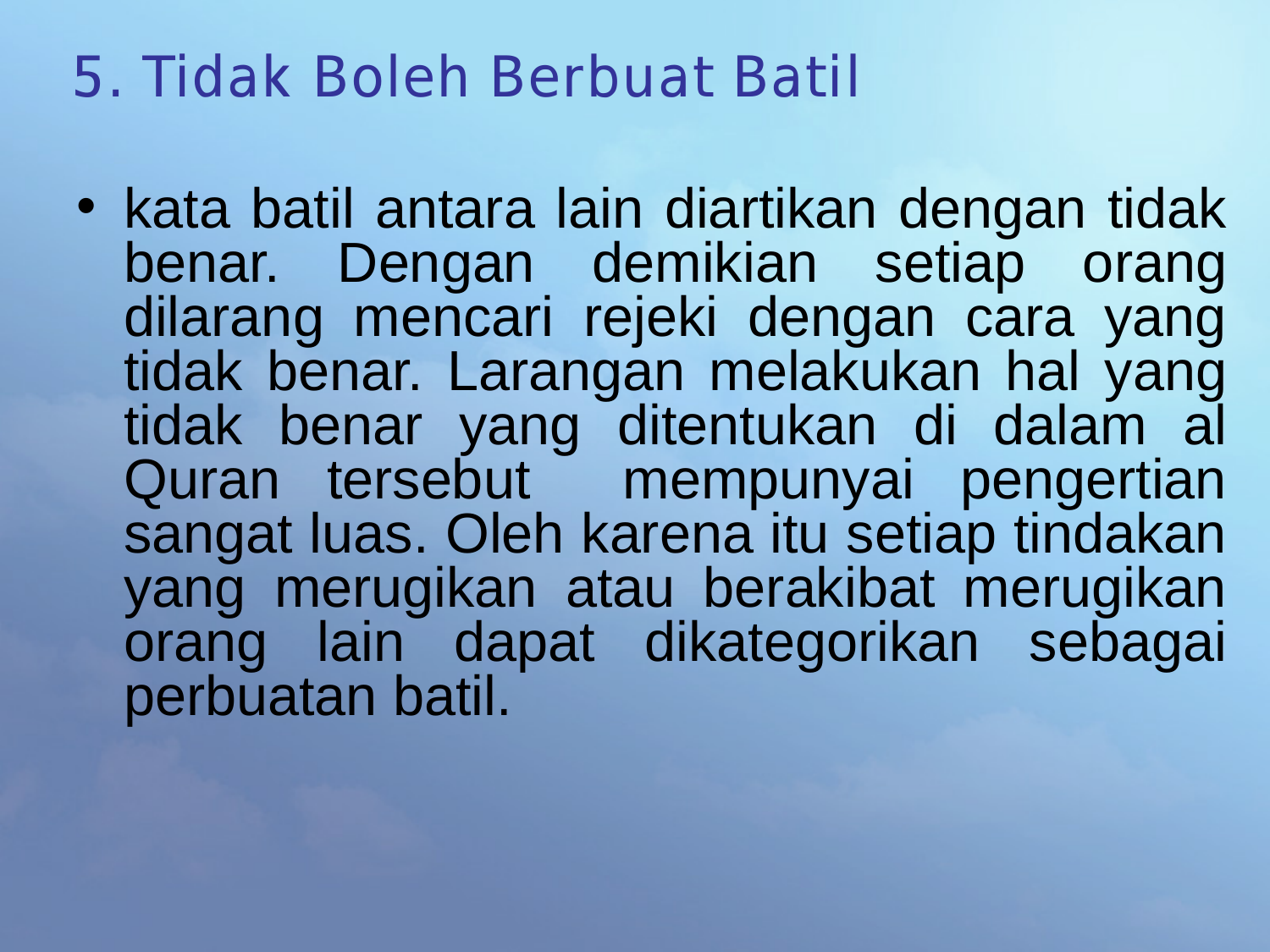

# 5. Tidak Boleh Berbuat Batil
kata batil antara lain diartikan dengan tidak benar. Dengan demikian setiap orang dilarang mencari rejeki dengan cara yang tidak benar. Larangan melakukan hal yang tidak benar yang ditentukan di dalam al Quran tersebut  mempunyai pengertian sangat luas. Oleh karena itu setiap tindakan yang merugikan atau berakibat merugikan orang lain dapat dikategorikan sebagai perbuatan batil.